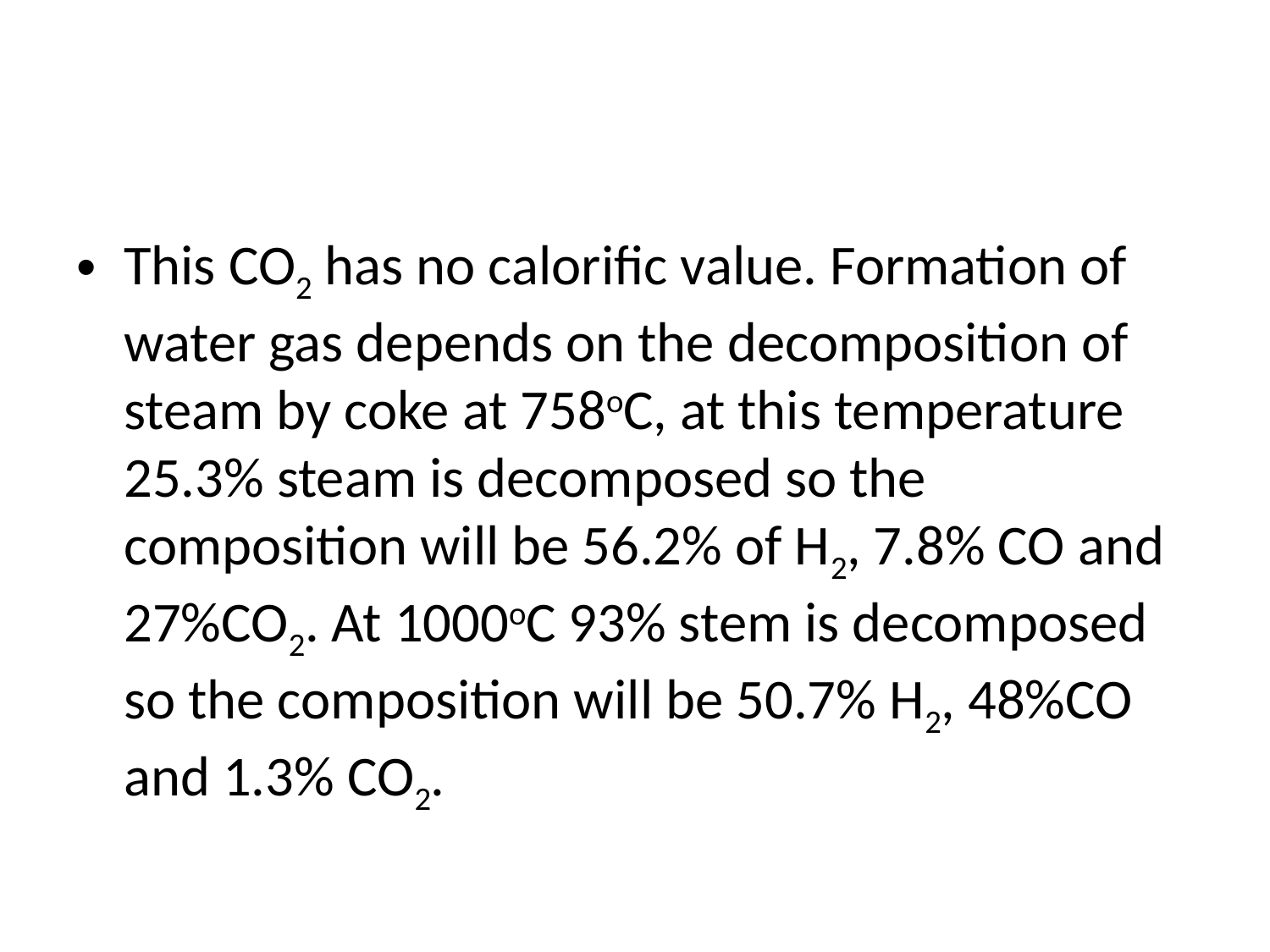

#
This CO2 has no calorific value. Formation of water gas depends on the decomposition of steam by coke at 758oC, at this temperature 25.3% steam is decomposed so the composition will be 56.2% of H2, 7.8% CO and 27%CO2. At 1000oC 93% stem is decomposed so the composition will be 50.7% H2, 48%CO and 1.3% CO2.